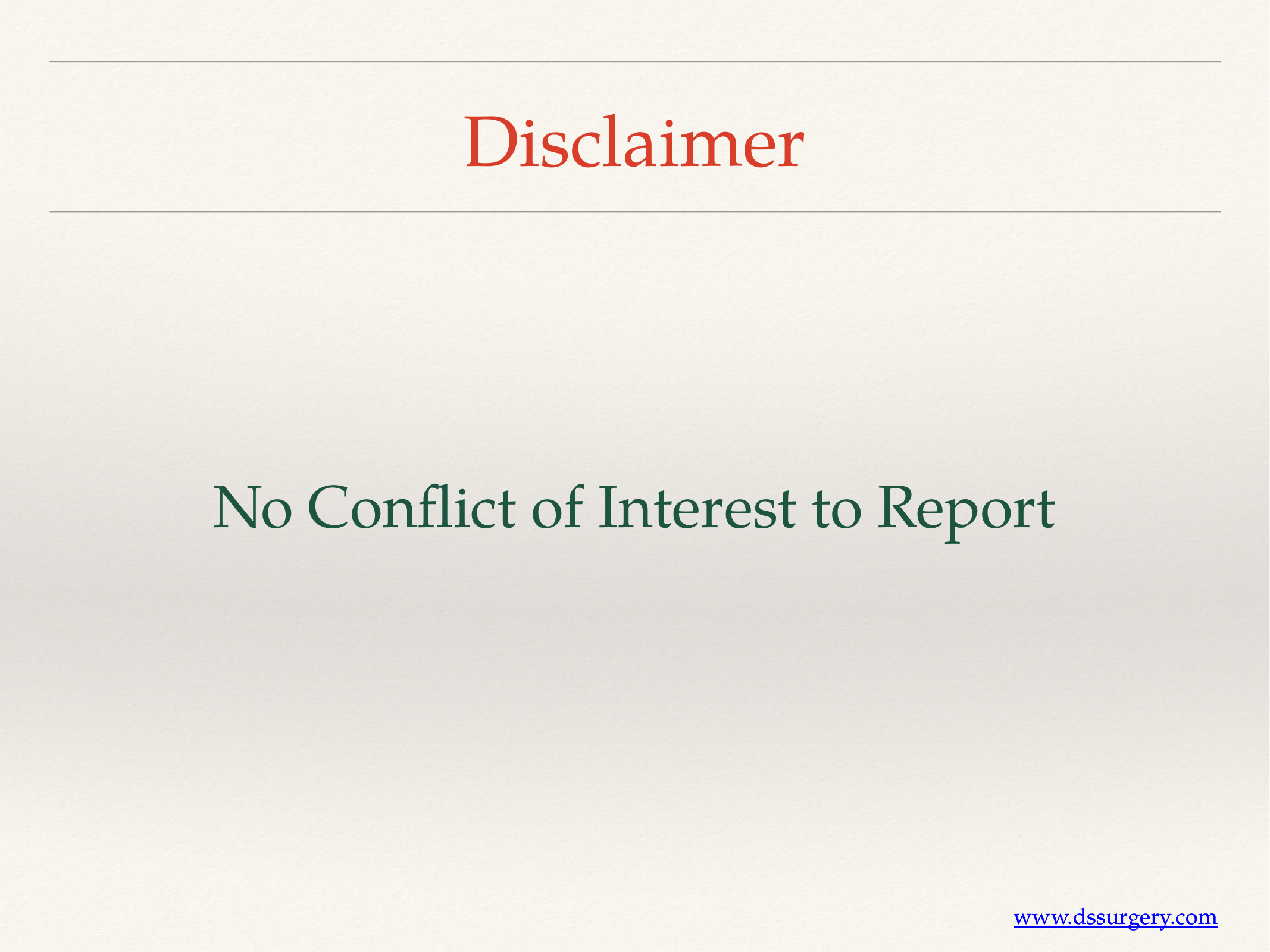

# Disclaimer

No Conflict of Interest to Report
www.dssurgery.com